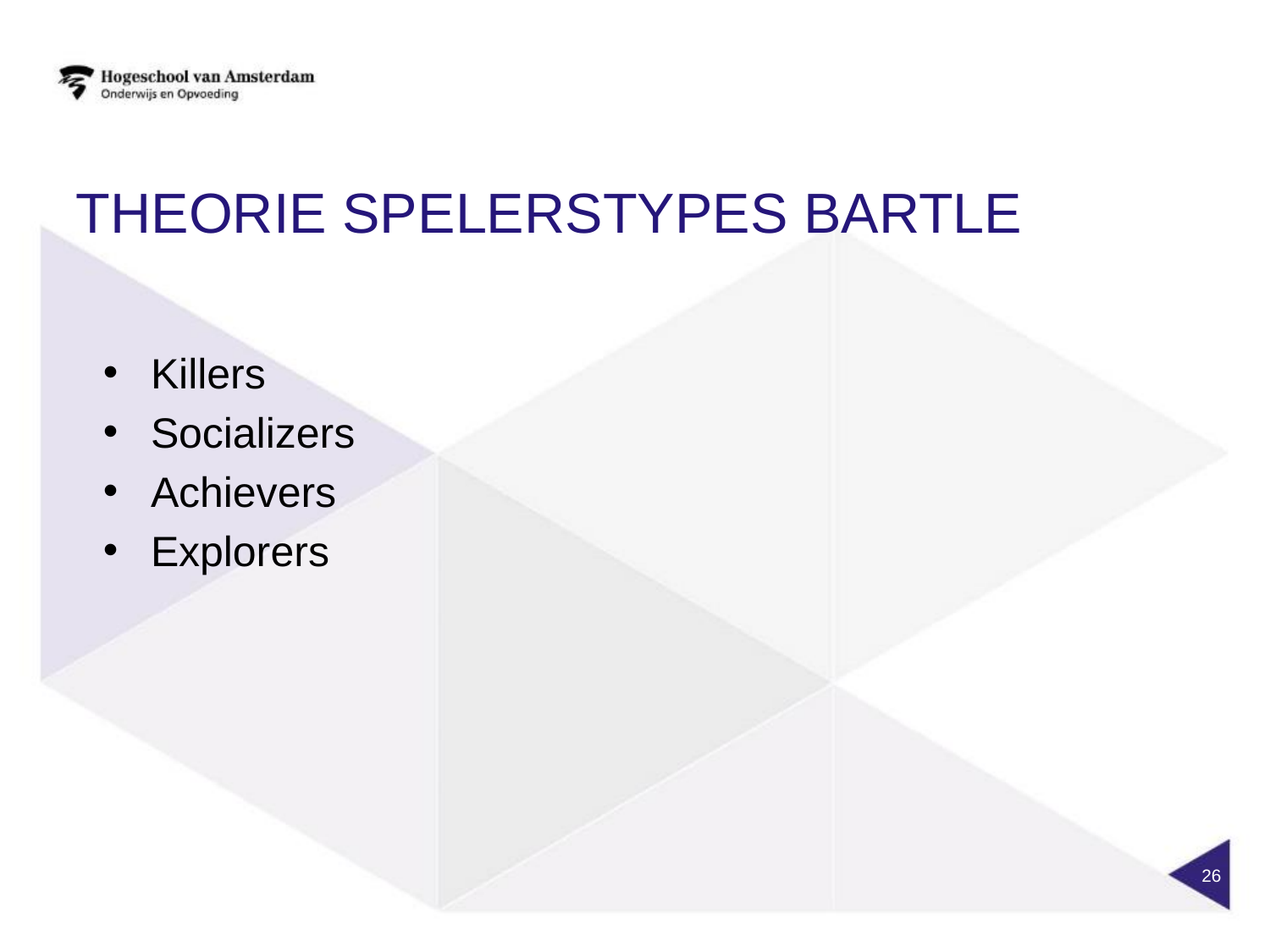

Theorie Spelerstypes Bartle
Killers
Socializers
Achievers
Explorers

26